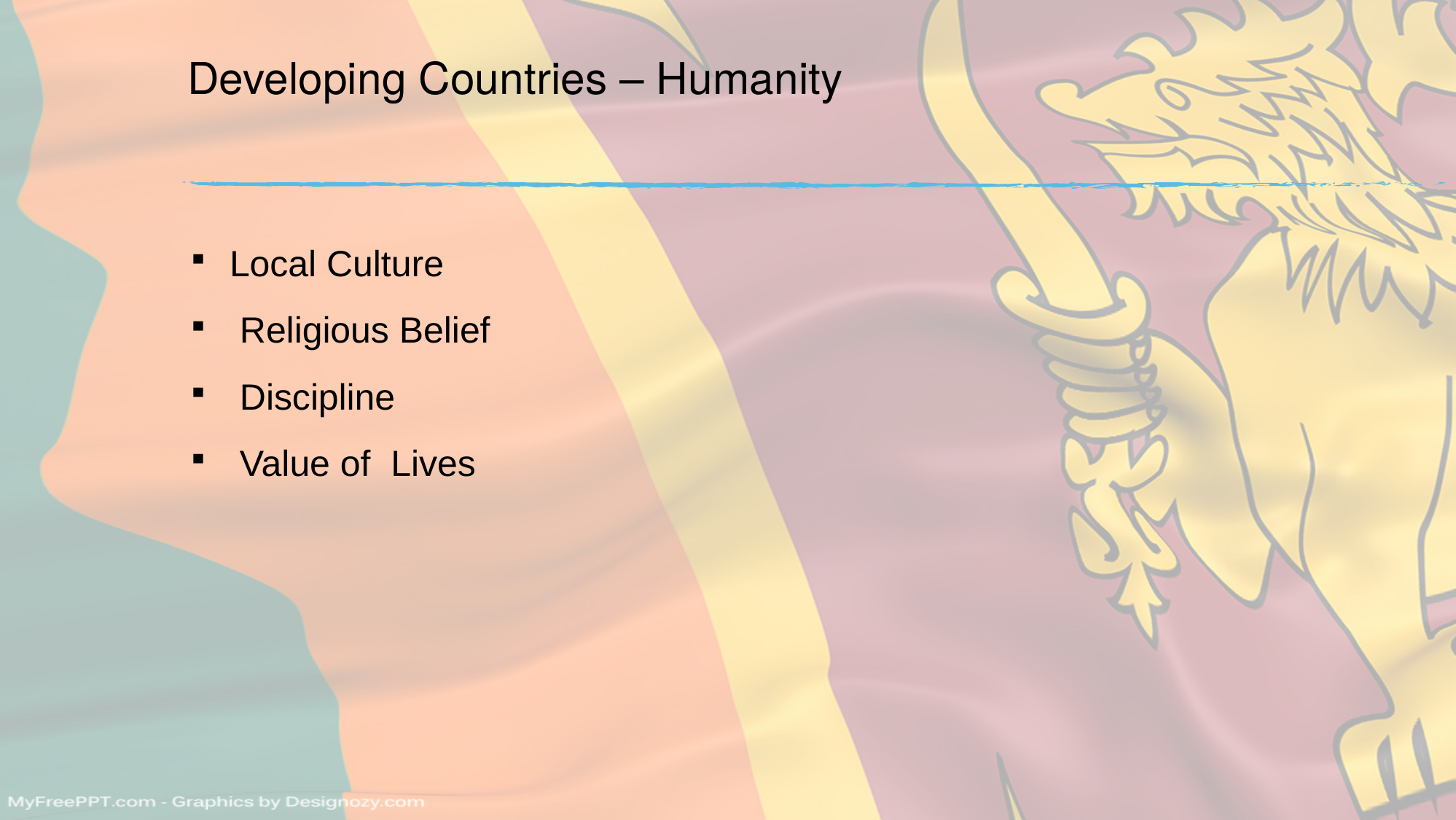

# Developing Countries – Humanity
  Local Culture
   Religious Belief
   Discipline
   Value of  Lives